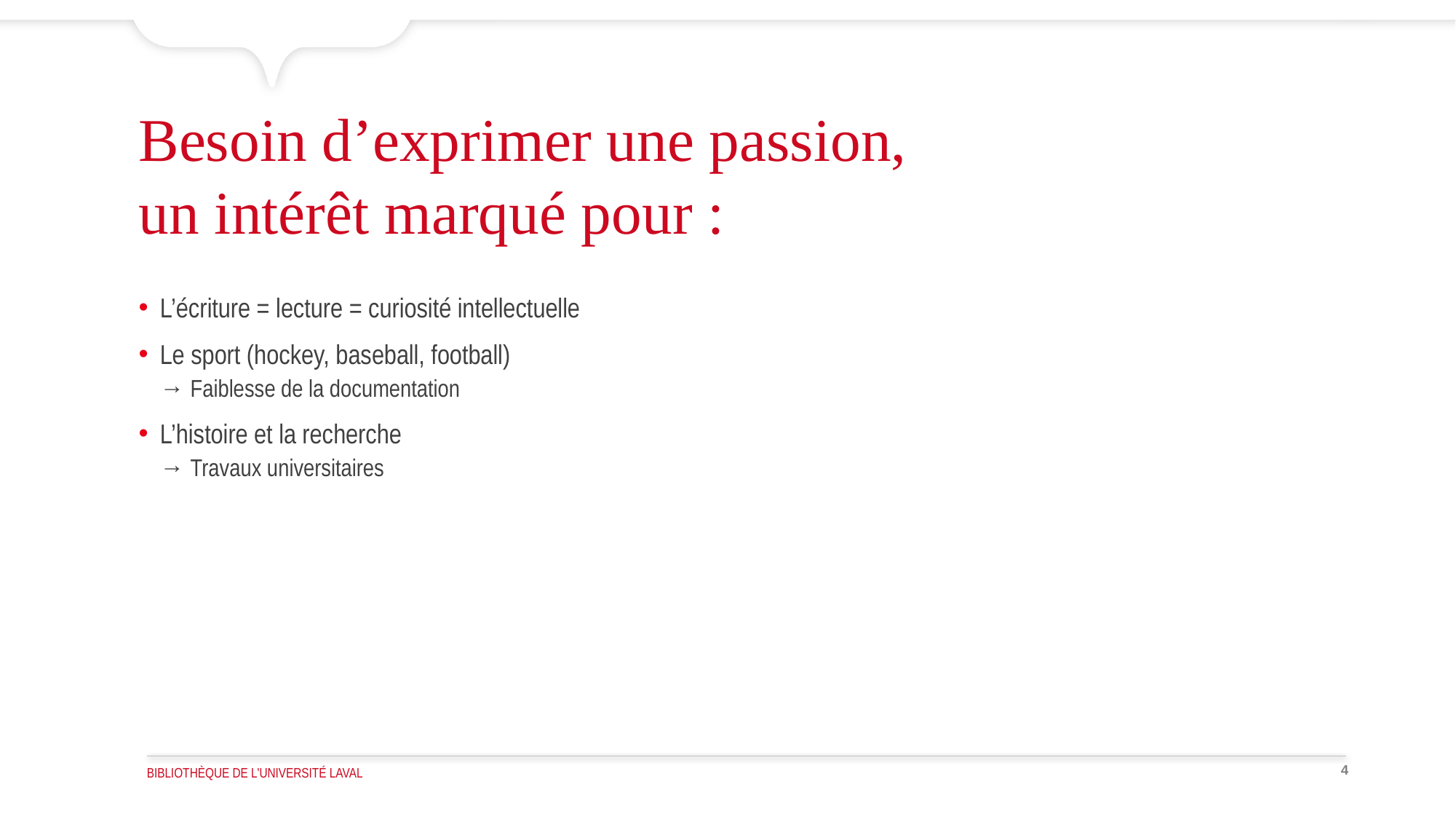

# Besoin d’exprimer une passion, un intérêt marqué pour :
L’écriture = lecture = curiosité intellectuelle
Le sport (hockey, baseball, football)
→ Faiblesse de la documentation
L’histoire et la recherche
→ Travaux universitaires